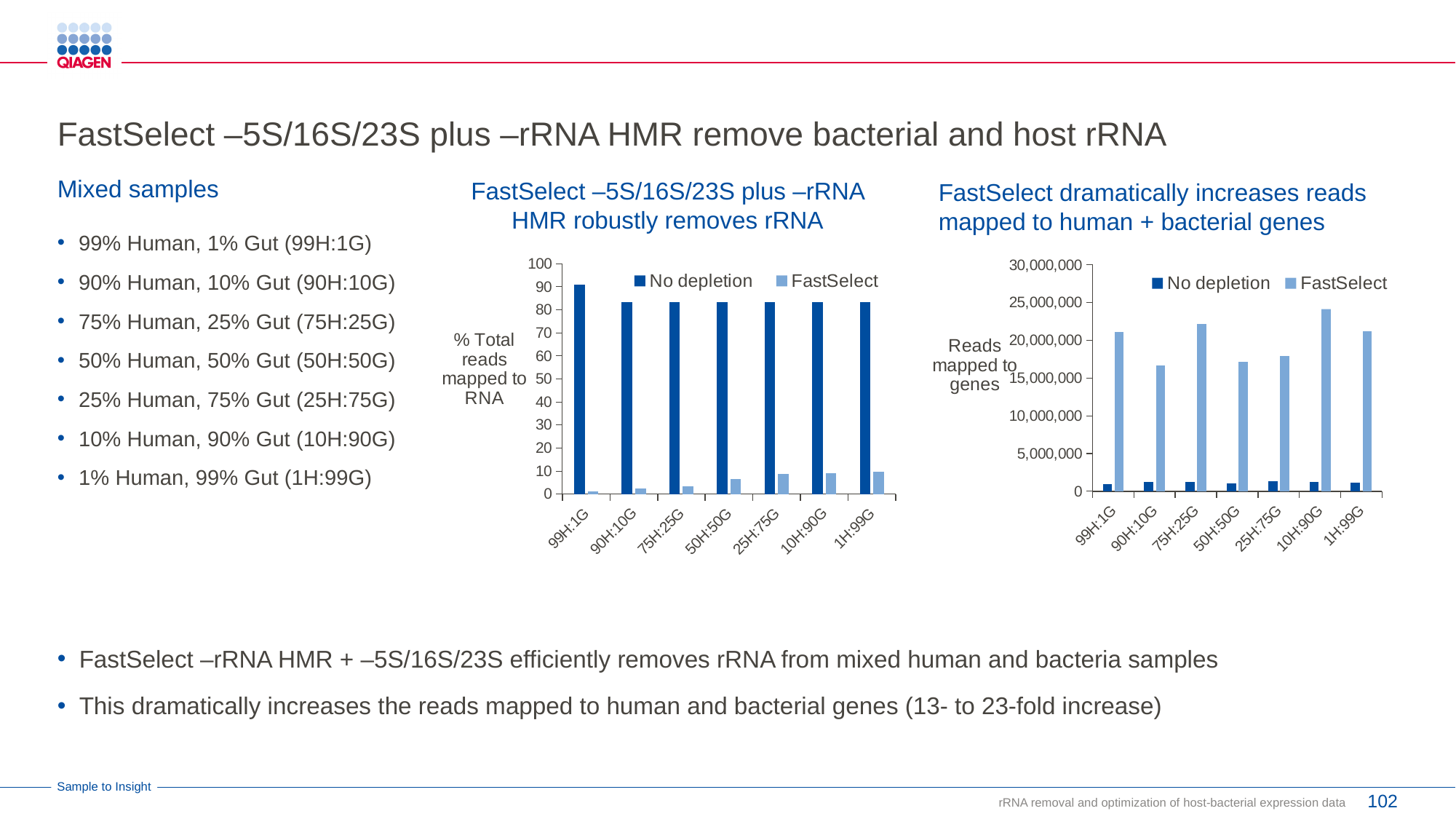

# FastSelect –5S/16S/23S plus –rRNA HMR remove bacterial and host rRNA
FastSelect –5S/16S/23S plus –rRNA HMR robustly removes rRNA
FastSelect dramatically increases reads mapped to human + bacterial genes

Mixed samples

99% Human, 1% Gut (99H:1G)
90% Human, 10% Gut (90H:10G)
75% Human, 25% Gut (75H:25G)
50% Human, 50% Gut (50H:50G)
25% Human, 75% Gut (25H:75G)
10% Human, 90% Gut (10H:90G)
1% Human, 99% Gut (1H:99G)

### Chart

| Category |  |  |
|---|---|---|
| 99H:1G | 90.97 | 1.305 |
| 90H:10G | 90.9 | 2.3899999999999997 |
| 75H:25G | 91.84 | 3.49 |
| 50H:50G | 91.88 | 6.64 |
| 25H:75G | 92.3 | 8.835 |
| 10H:90G | 92.37 | 8.905000000000001 |
| 1H:99G | 92.74 | 9.760000000000002 |

### Chart

| Category |  |  |
|---|---|---|
| 99H:1G | 922786.252625032 | 21106118.21837885 |
| 90H:10G | 1215095.3835580815 | 16700012.833154004 |
| 75H:25G | 1231670.023871347 | 22167214.330637973 |
| 50H:50G | 1056913.748006423 | 17145622.34526529 |
| 25H:75G | 1291027.195460485 | 17971385.098010764 |
| 10H:90G | 1260731.0584316885 | 24993474.553603474 |
| 1H:99G | 1113424.908126779 | 21209808.764171075 |
FastSelect –rRNA HMR + –5S/16S/23S efficiently removes rRNA from mixed human and bacteria samples
This dramatically increases the reads mapped to human and bacterial genes (13- to 23-fold increase)
102
rRNA removal and optimization of host-bacterial expression data